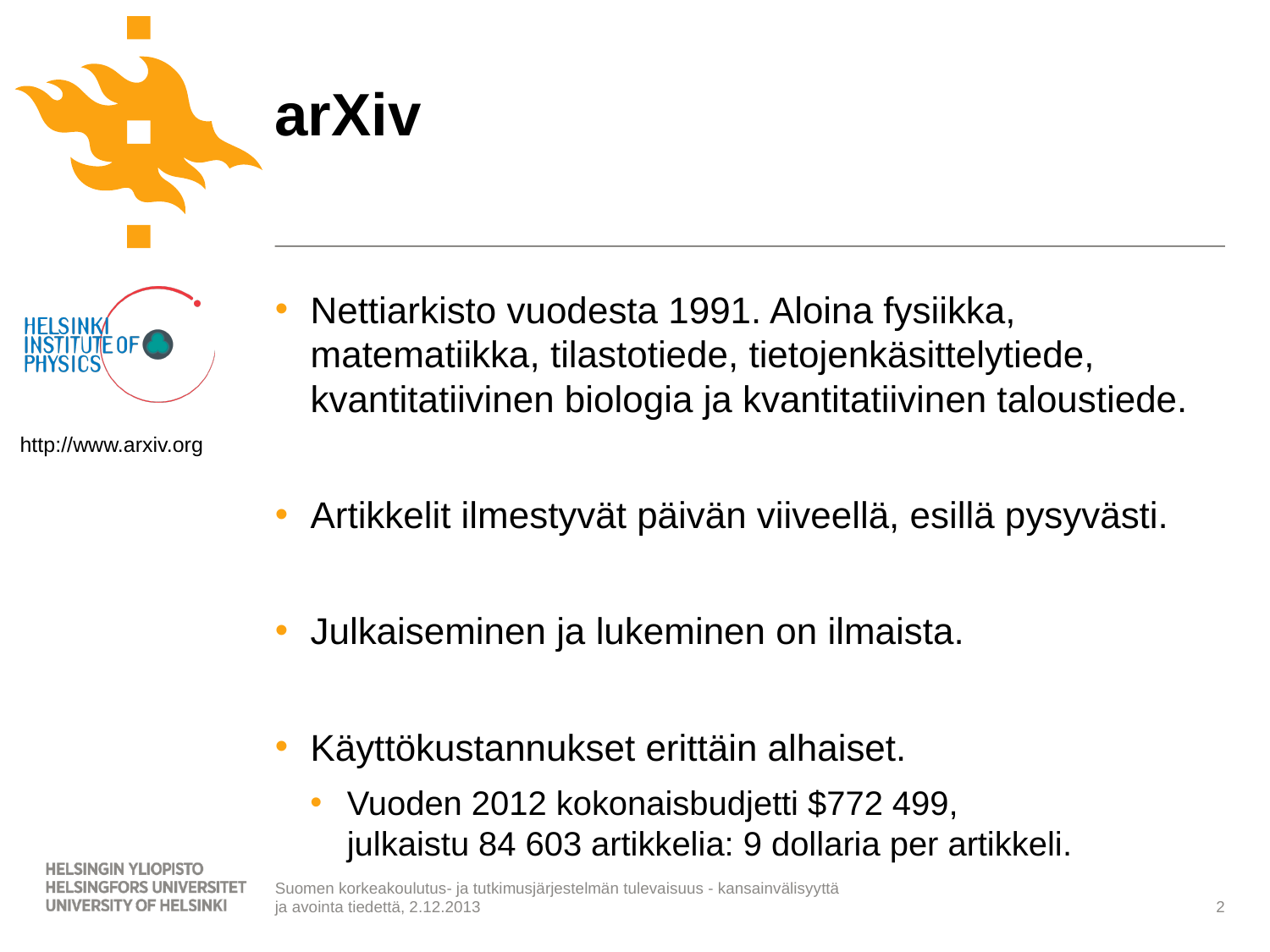

# arXiv
Nettiarkisto vuodesta 1991. Aloina fysiikka, matematiikka, tilastotiede, tietojenkäsittelytiede, kvantitatiivinen biologia ja kvantitatiivinen taloustiede.

Artikkelit ilmestyvät päivän viiveellä, esillä pysyvästi.

Julkaiseminen ja lukeminen on ilmaista.

Käyttökustannukset erittäin alhaiset.
Vuoden 2012 kokonaisbudjetti $772 499, 		        julkaistu 84 603 artikkelia: 9 dollaria per artikkeli.

http://www.arxiv.org
Suomen korkeakoulutus- ja tutkimusjärjestelmän tulevaisuus - kansainvälisyyttä ja avointa tiedettä, 2.12.2013
2